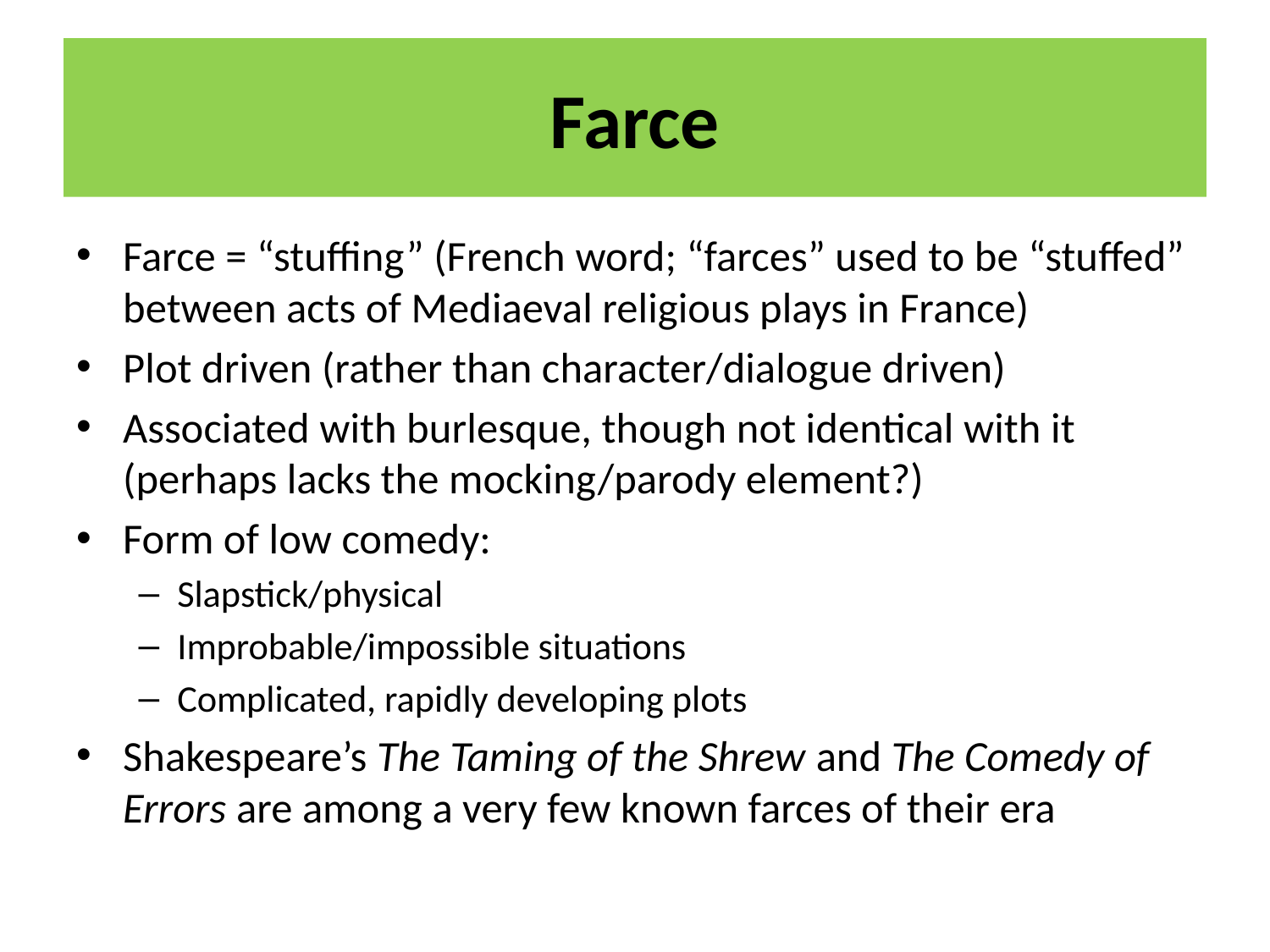

# Farce
Farce = “stuffing” (French word; “farces” used to be “stuffed” between acts of Mediaeval religious plays in France)
Plot driven (rather than character/dialogue driven)
Associated with burlesque, though not identical with it (perhaps lacks the mocking/parody element?)
Form of low comedy:
Slapstick/physical
Improbable/impossible situations
Complicated, rapidly developing plots
Shakespeare’s The Taming of the Shrew and The Comedy of Errors are among a very few known farces of their era